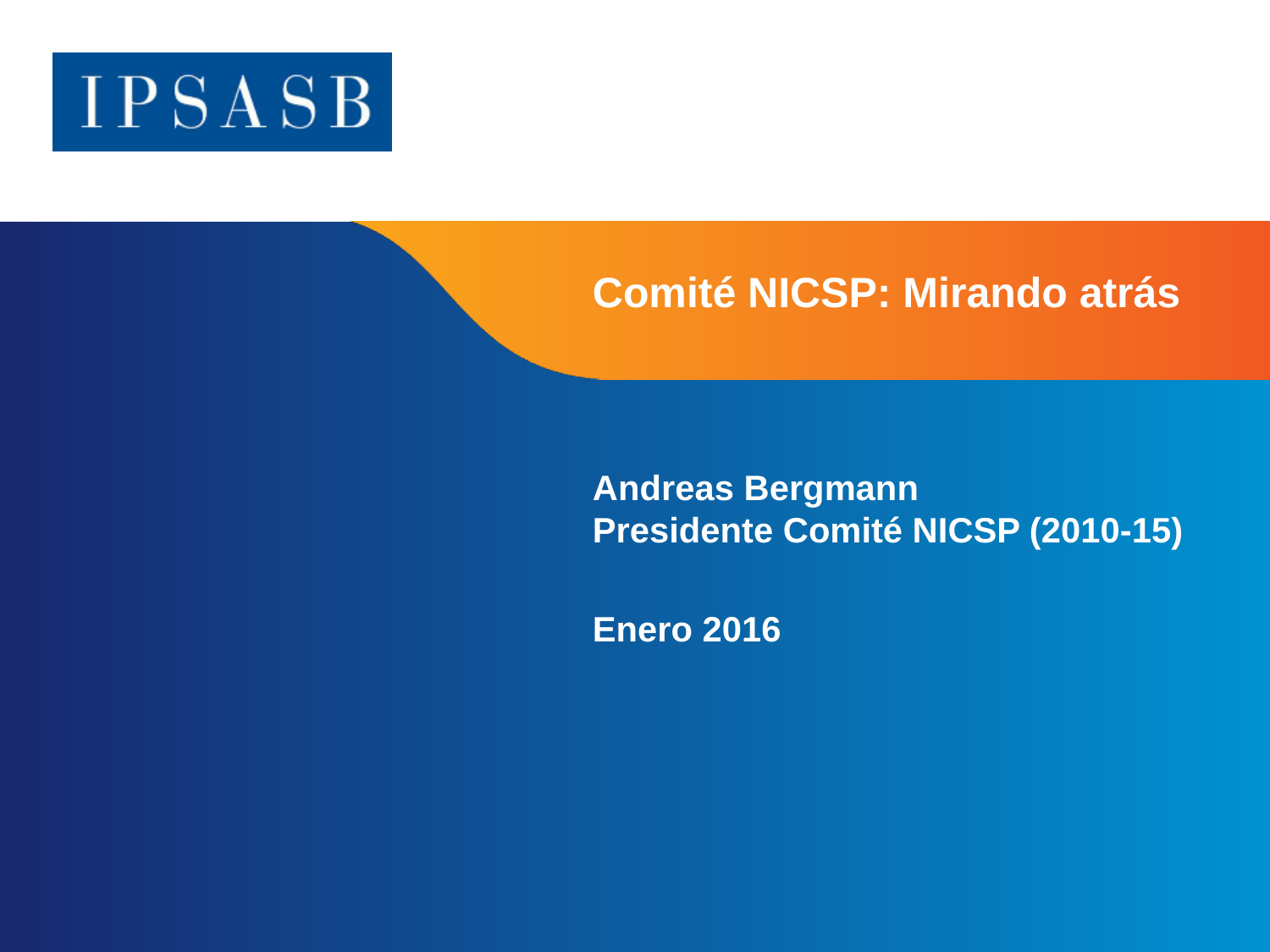

# Comité NICSP: Mirando atrás
Andreas Bergmann
Presidente Comité NICSP (2010-15)

Enero 2016